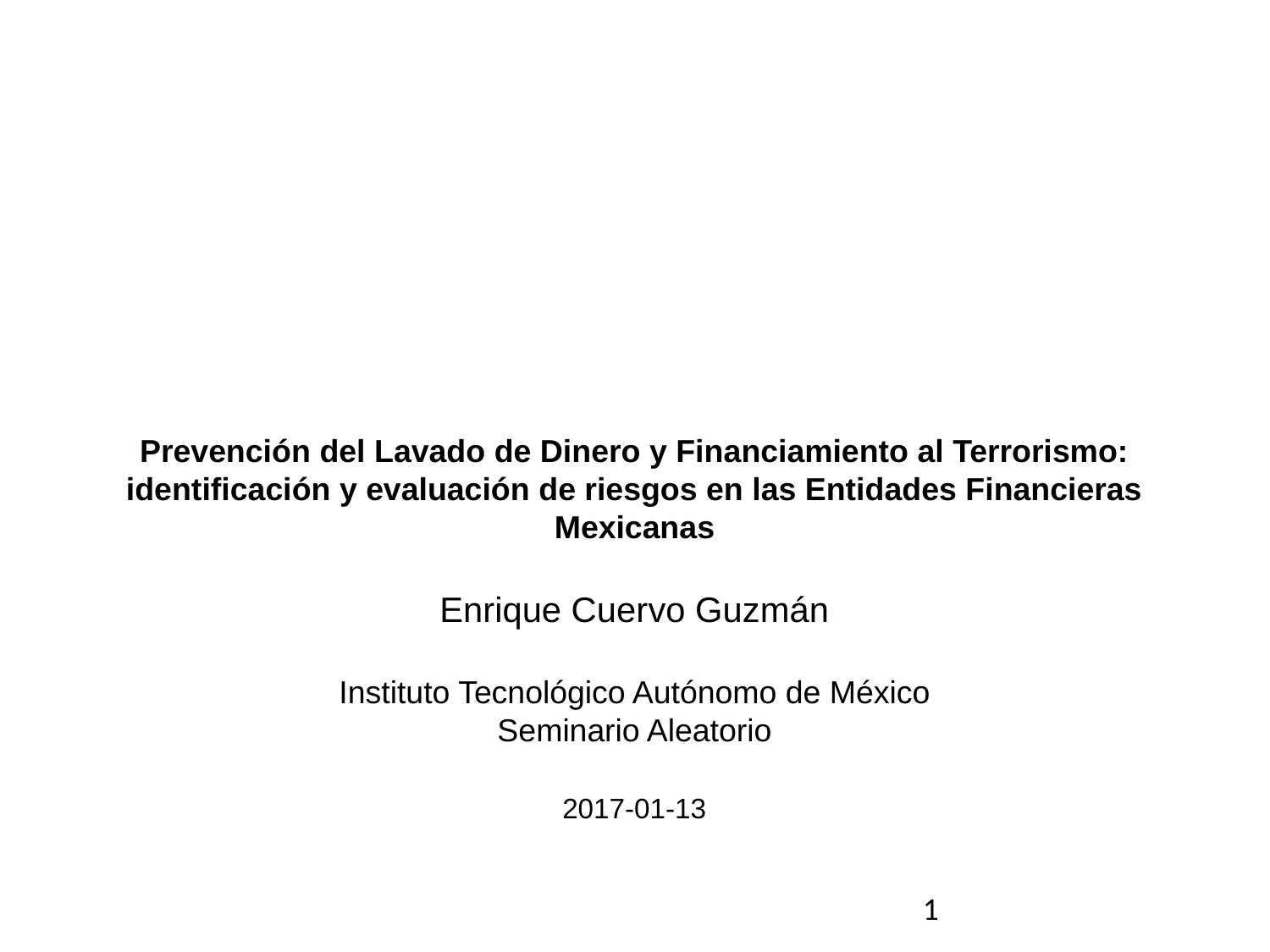

Prevención del Lavado de Dinero y Financiamiento al Terrorismo: identificación y evaluación de riesgos en las Entidades Financieras Mexicanas

Enrique Cuervo Guzmán

Instituto Tecnológico Autónomo de México
Seminario Aleatorio

2017-01-13
1